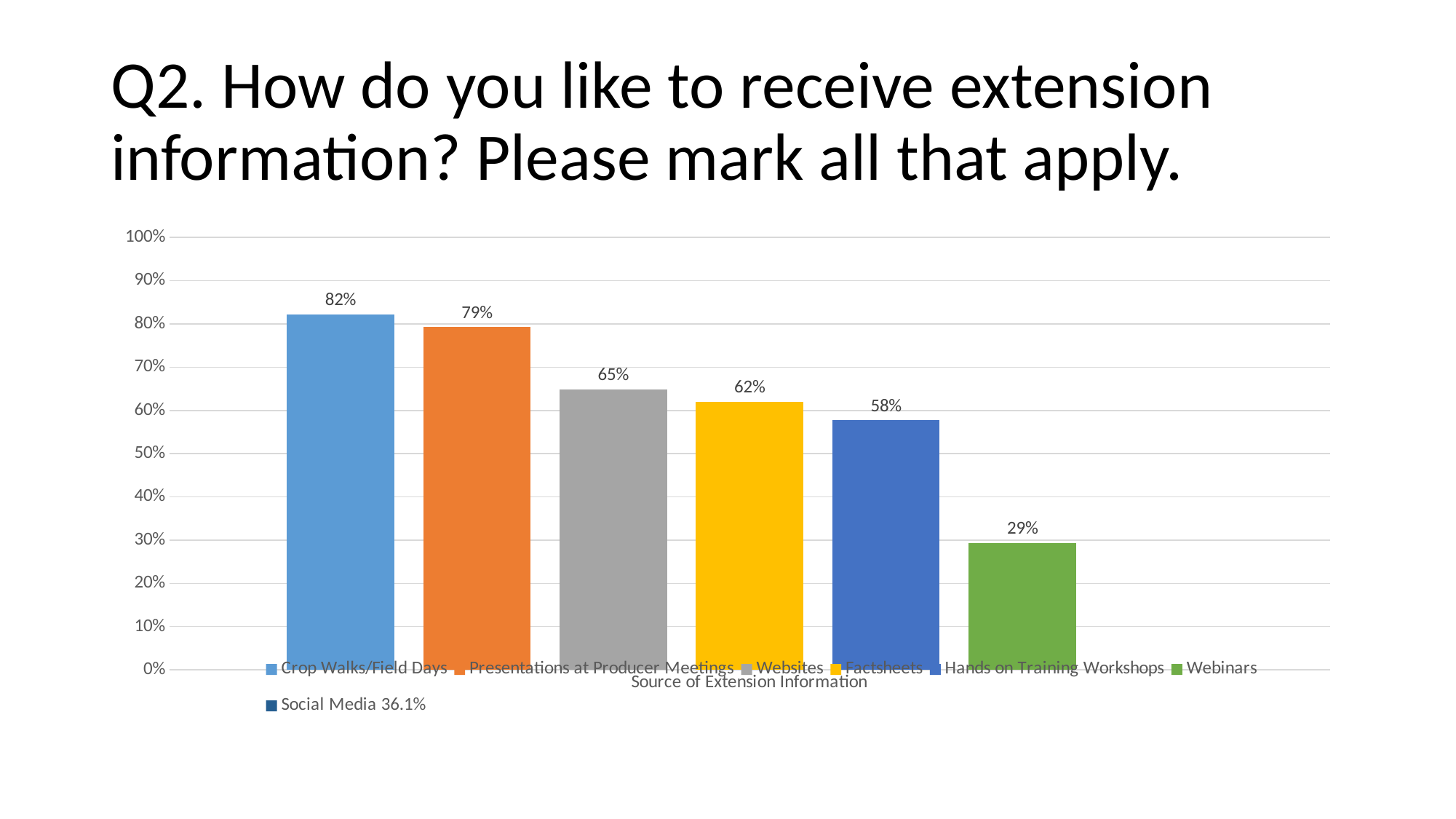

# Q2. How do you like to receive extension information? Please mark all that apply.

### Chart

| Category | Crop Walks/Field Days | Presentations at Producer Meetings | Websites | Factsheets | Hands on Training Workshops | Webinars | Social Media 36.1% |
|---|---|---|---|---|---|---|---|
| Source of Extension Information | 0.822 | 0.793 | 0.649 | 0.62 | 0.577 | 0.293 | None |